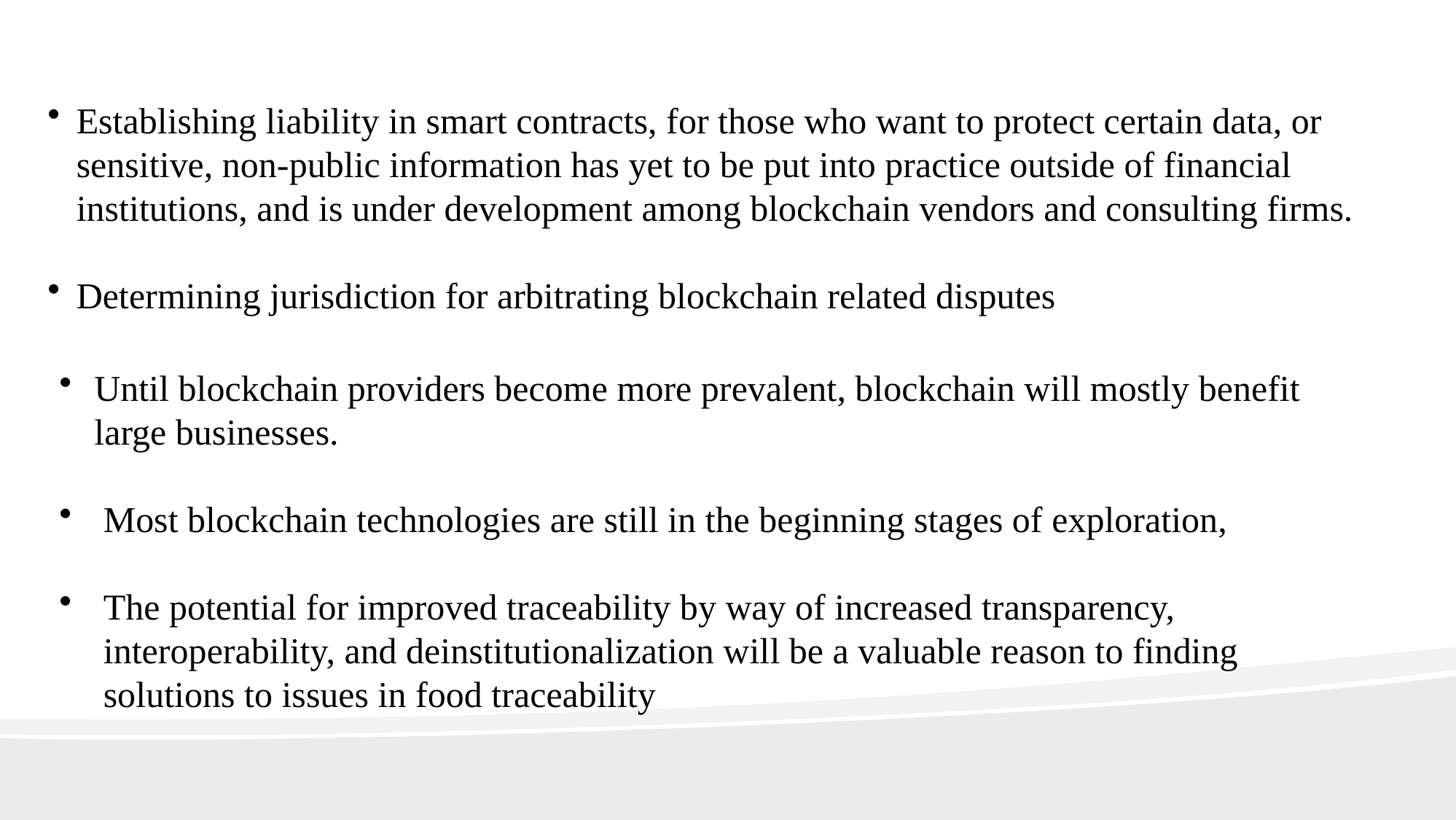

Establishing liability in smart contracts, for those who want to protect certain data, or sensitive, non-public information has yet to be put into practice outside of financial institutions, and is under development among blockchain vendors and consulting firms.

Determining jurisdiction for arbitrating blockchain related disputes

Until blockchain providers become more prevalent, blockchain will mostly benefit large businesses.

Most blockchain technologies are still in the beginning stages of exploration,

The potential for improved traceability by way of increased transparency, interoperability, and deinstitutionalization will be a valuable reason to finding solutions to issues in food traceability